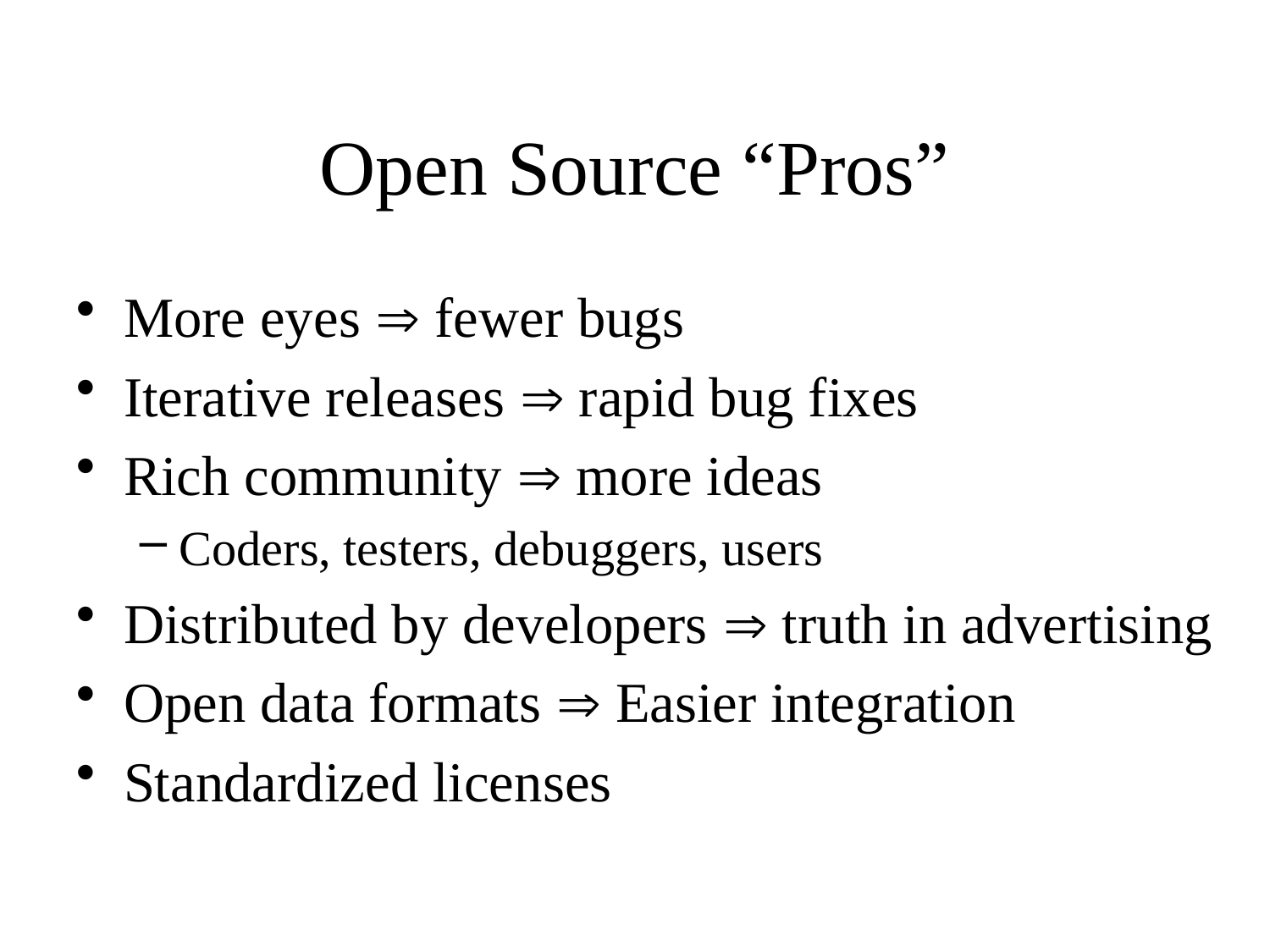

# Open Source “Pros”
More eyes ⇒ fewer bugs
Iterative releases ⇒ rapid bug fixes
Rich community ⇒ more ideas
Coders, testers, debuggers, users
Distributed by developers ⇒ truth in advertising
Open data formats ⇒ Easier integration
Standardized licenses